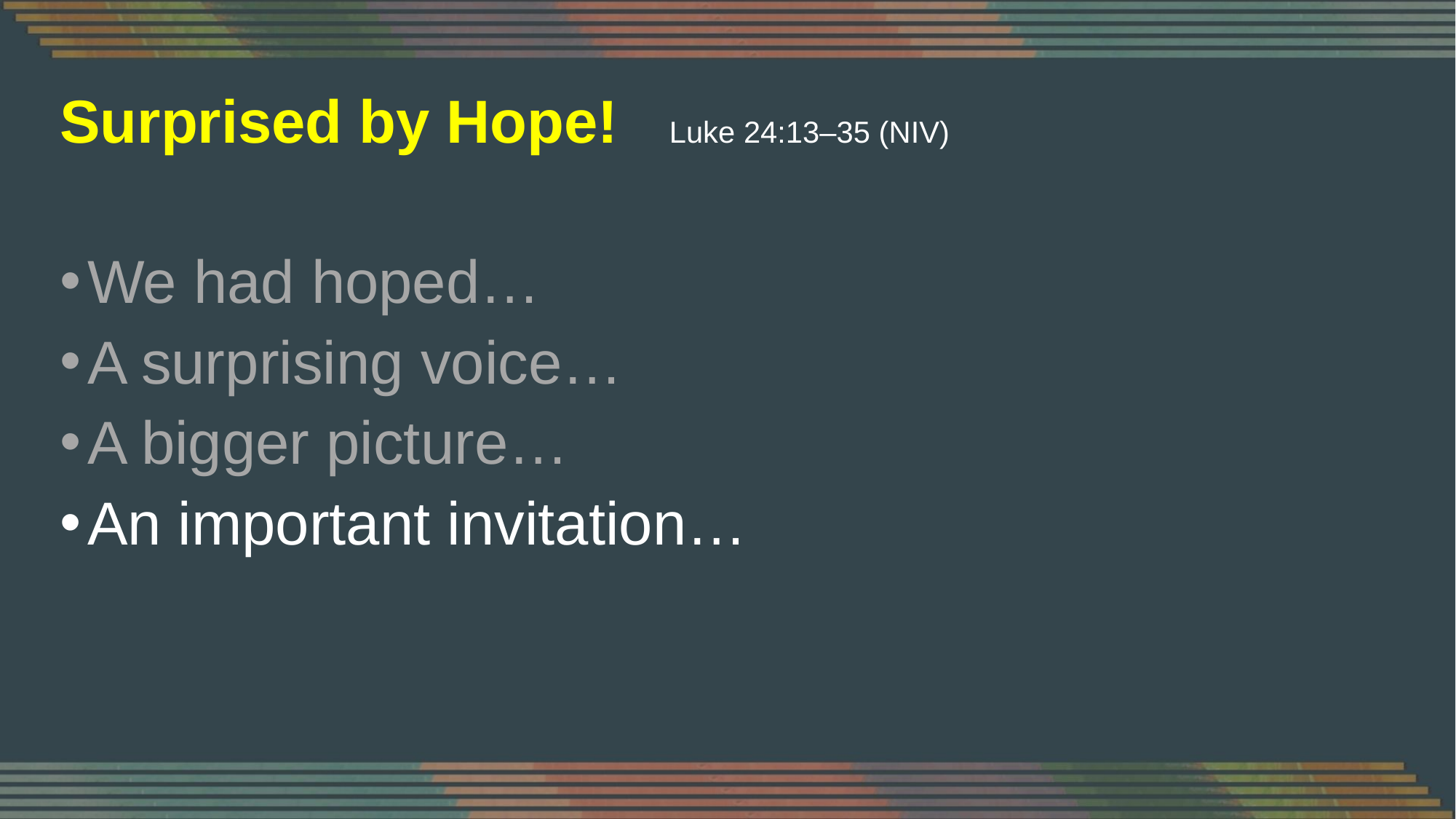

Surprised by Hope!   Luke 24:13–35 (NIV)

We had hoped…
A surprising voice…
A bigger picture…
An important invitation…